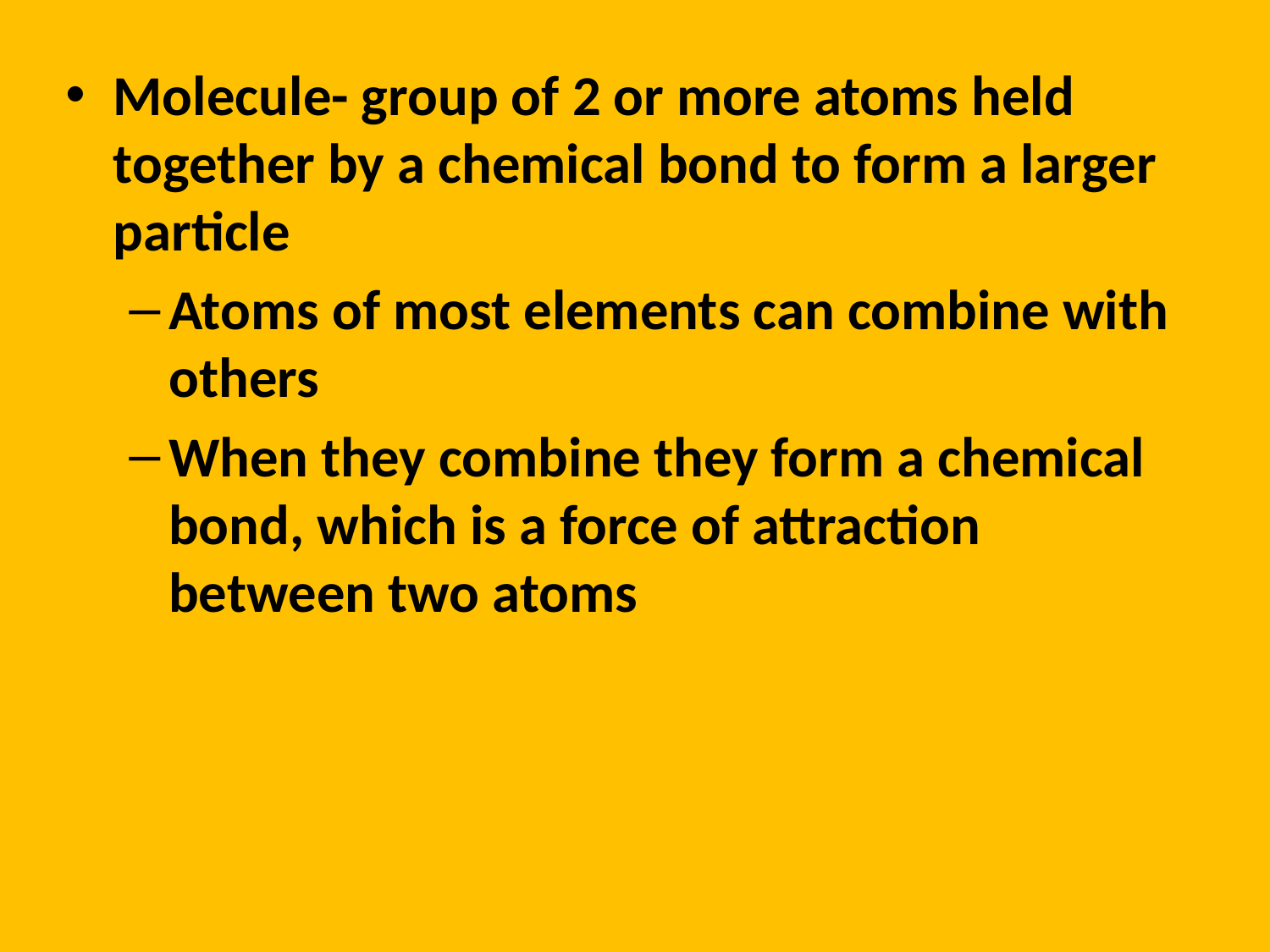

Molecule- group of 2 or more atoms held together by a chemical bond to form a larger particle
Atoms of most elements can combine with others
When they combine they form a chemical bond, which is a force of attraction between two atoms